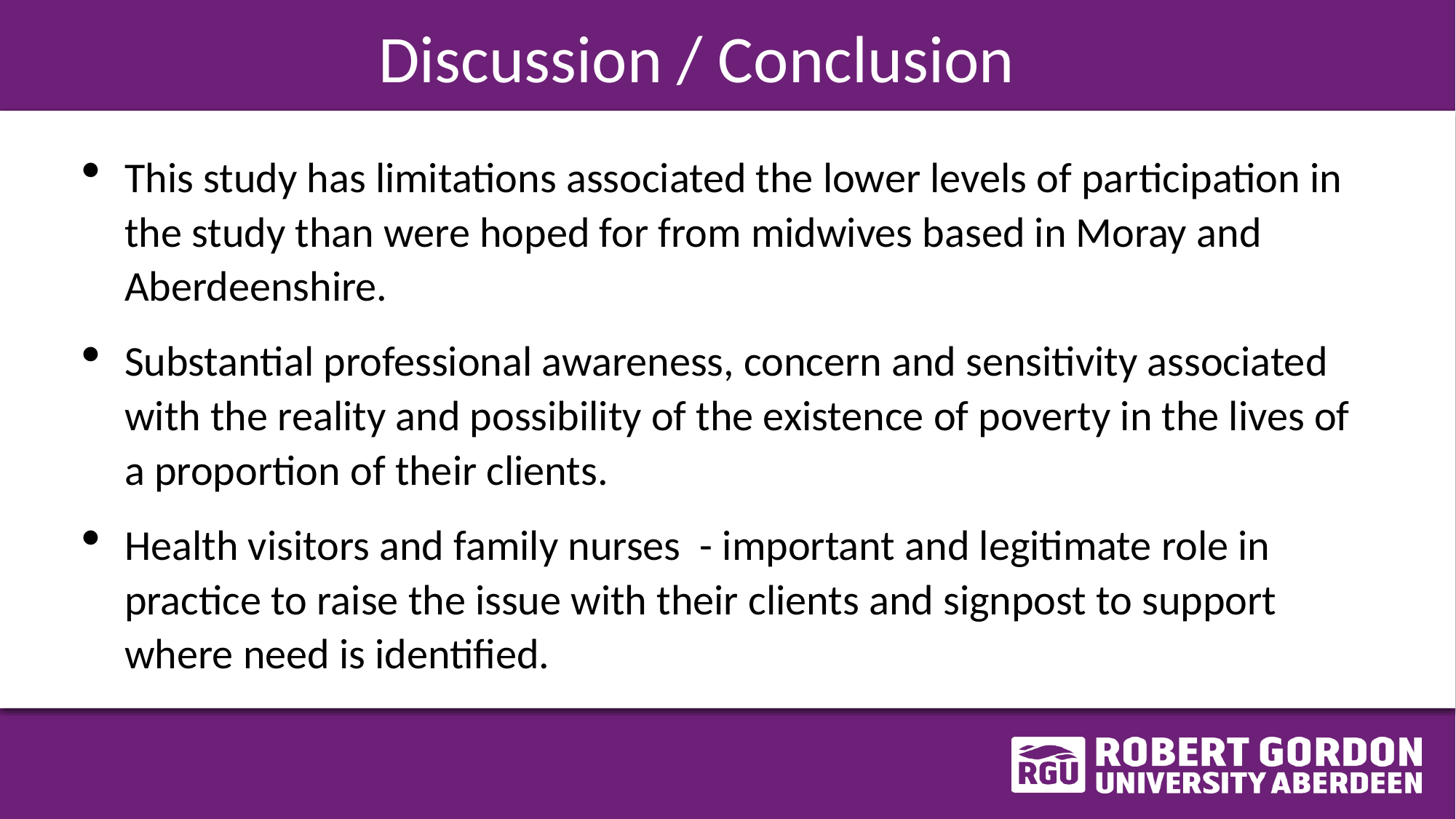

# Discussion / Conclusion
This study has limitations associated the lower levels of participation in the study than were hoped for from midwives based in Moray and Aberdeenshire.
Substantial professional awareness, concern and sensitivity associated with the reality and possibility of the existence of poverty in the lives of a proportion of their clients.
Health visitors and family nurses  - important and legitimate role in practice to raise the issue with their clients and signpost to support where need is identified.